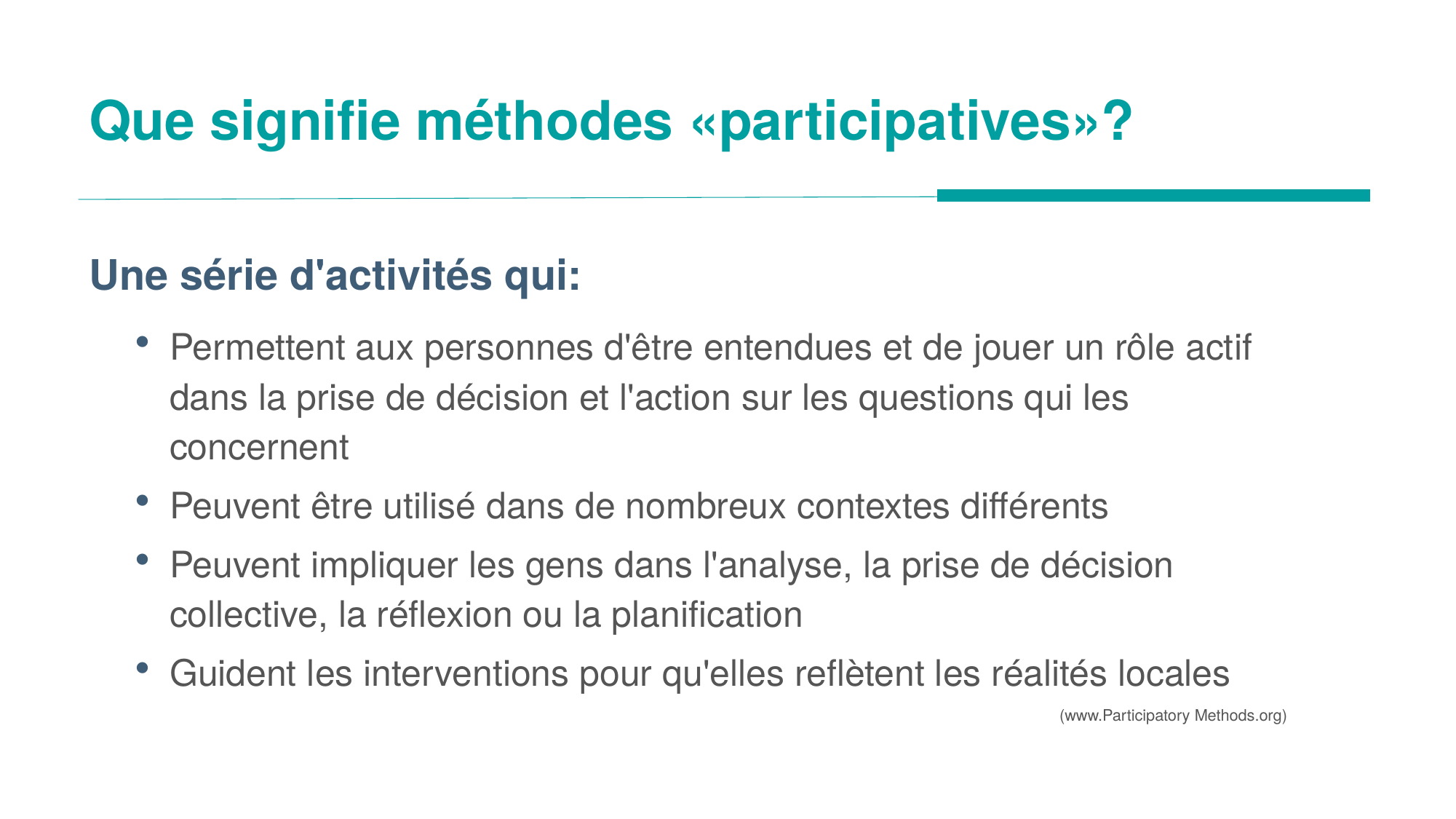

# Que signifie méthodes «participatives»?
Une série d'activités qui:
Permettent aux personnes d'être entendues et de jouer un rôle actif dans la prise de décision et l'action sur les questions qui les concernent
Peuvent être utilisé dans de nombreux contextes différents
Peuvent impliquer les gens dans l'analyse, la prise de décision collective, la réflexion ou la planification
Guident les interventions pour qu'elles reflètent les réalités locales
(www.Participatory Methods.org)